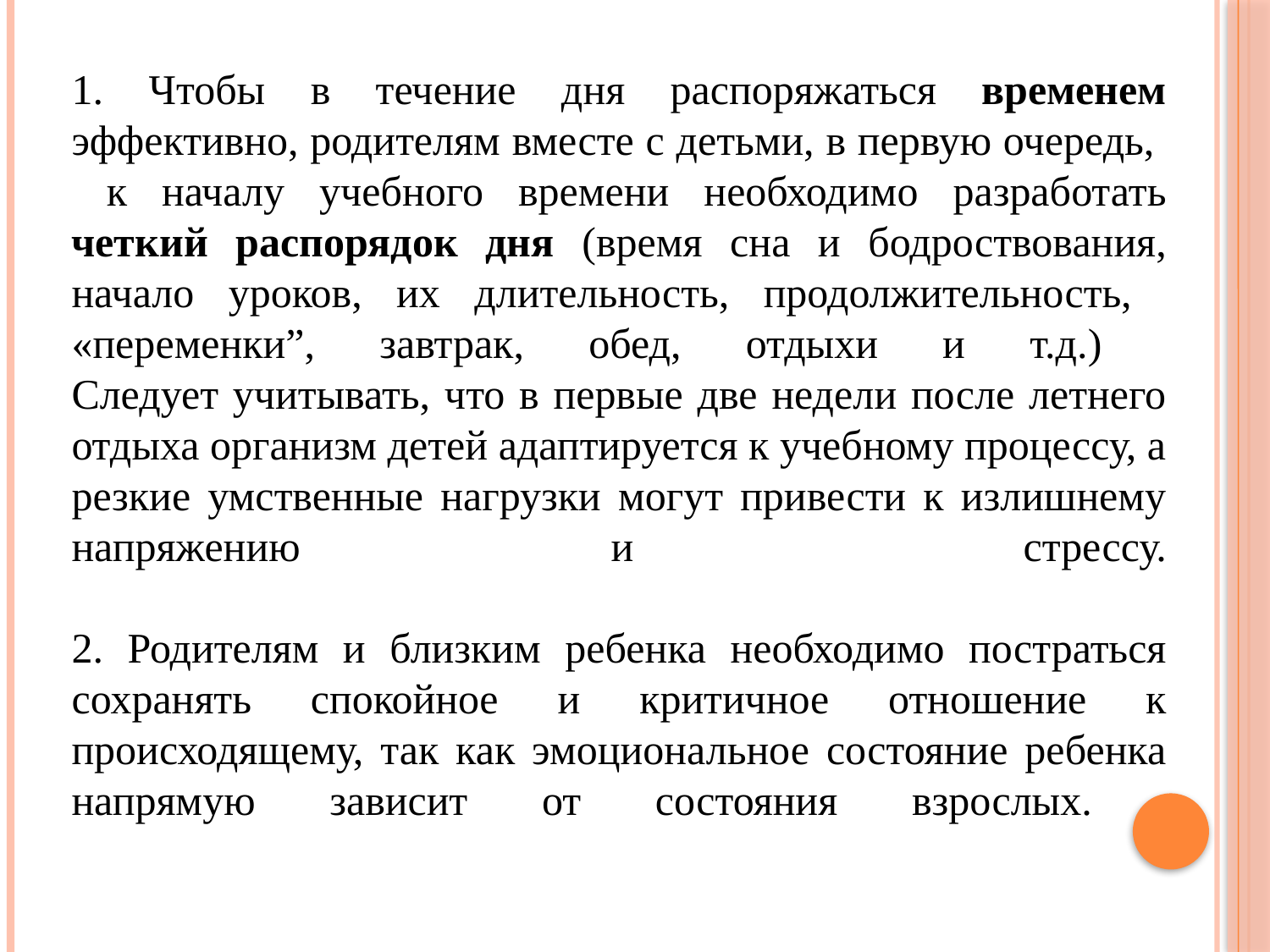

1. Чтобы в течение дня распоряжаться временем эффективно, родителям вместе с детьми, в первую очередь,   к началу учебного времени необходимо разработать четкий распорядок дня (время сна и бодроствования, начало уроков, их длительность, продолжительность,  «переменки”, завтрак, обед, отдыхи и т.д.)
Следует учитывать, что в первые две недели после летнего отдыха организм детей адаптируется к учебному процессу, а резкие умственные нагрузки могут привести к излишнему напряжению 	и 	стрессу.
2. Родителям и близким ребенка необходимо постраться сохранять спокойное и критичное отношение к происходящему, так как эмоциональное состояние ребенка напрямую зависит от состояния взрослых.